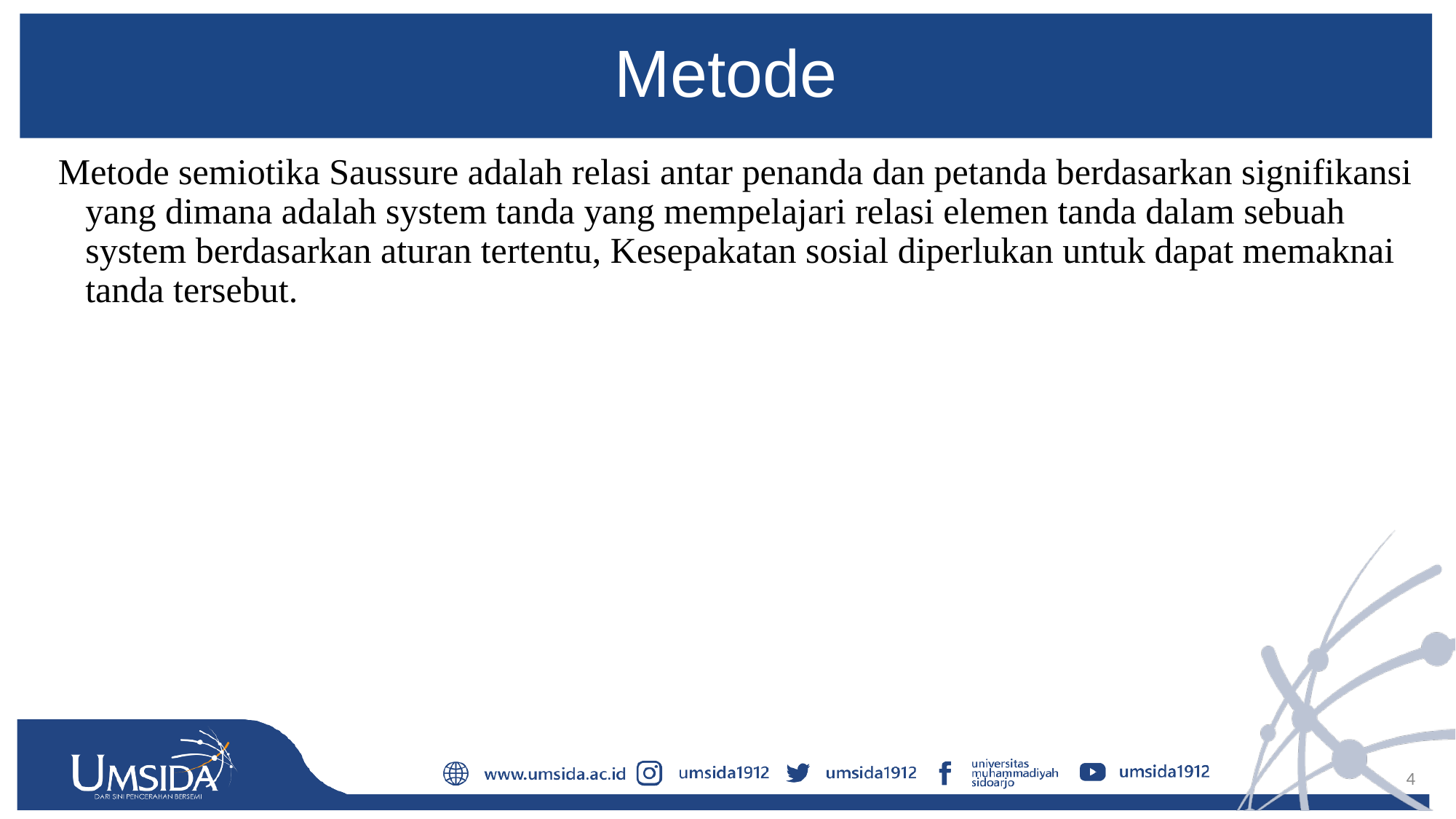

# Metode
Metode semiotika Saussure adalah relasi antar penanda dan petanda berdasarkan signifikansi yang dimana adalah system tanda yang mempelajari relasi elemen tanda dalam sebuah system berdasarkan aturan tertentu, Kesepakatan sosial diperlukan untuk dapat memaknai tanda tersebut.